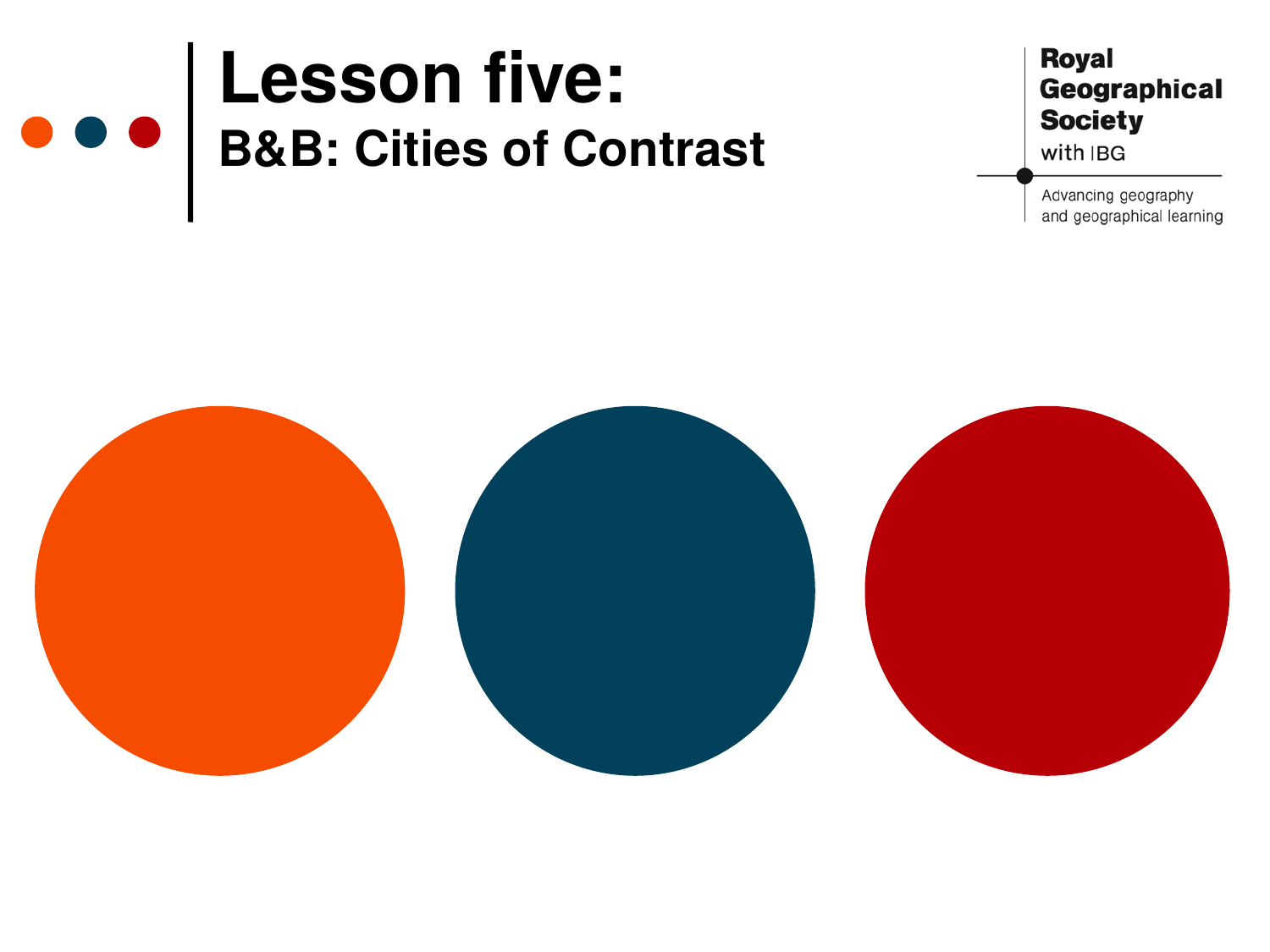

# Lesson five: B&B: Cities of Contrast